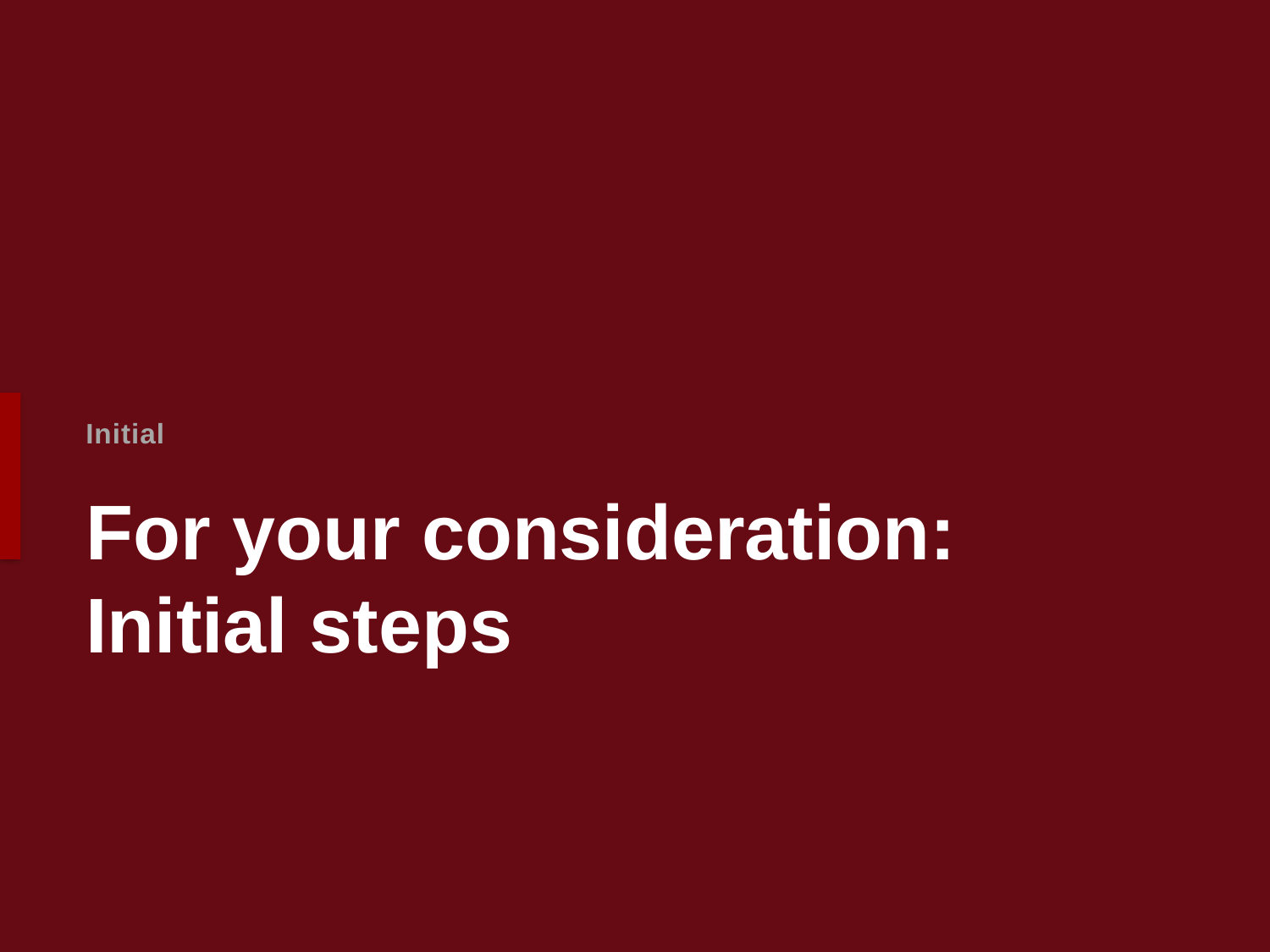

Initial
# For your consideration: Initial steps